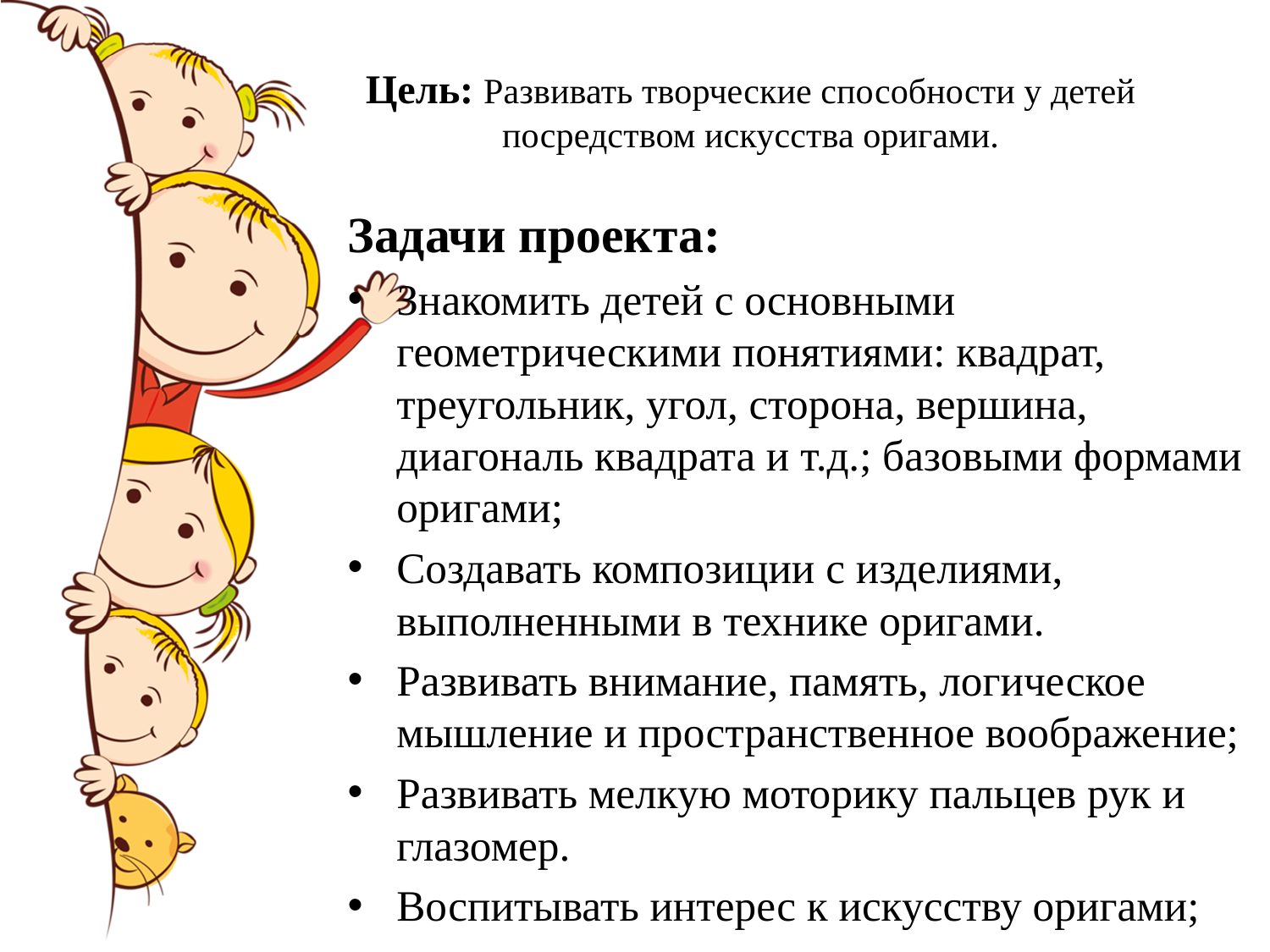

# Цель: Развивать творческие способности у детей посредством искусства оригами.
Задачи проекта:
Знакомить детей с основными геометрическими понятиями: квадрат, треугольник, угол, сторона, вершина, диагональ квадрата и т.д.; базовыми формами оригами;
Создавать композиции с изделиями, выполненными в технике оригами.
Развивать внимание, память, логическое мышление и пространственное воображение;
Развивать мелкую моторику пальцев рук и глазомер.
Воспитывать интерес к искусству оригами;